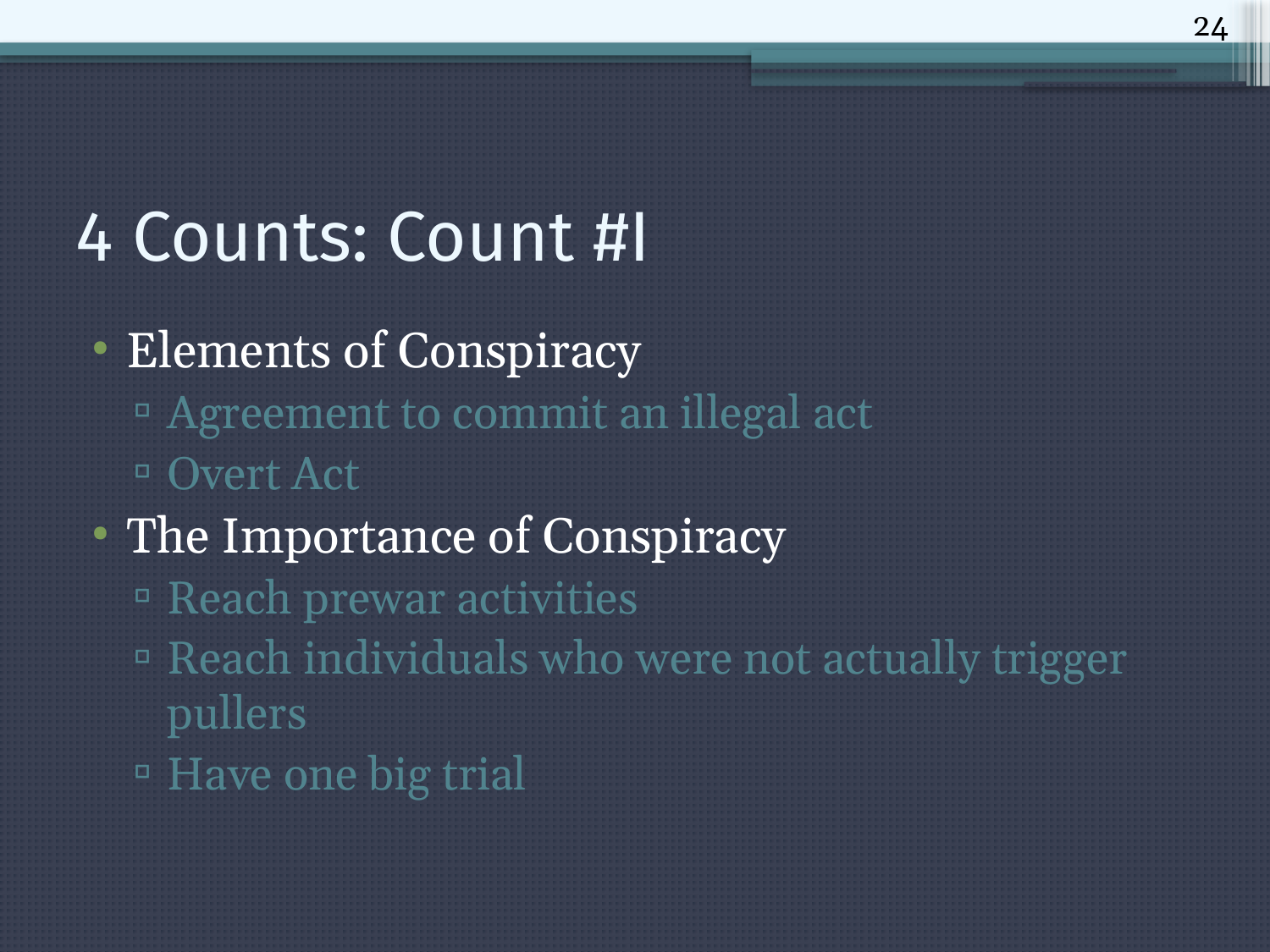

24
# 4 Counts: Count #I
Elements of Conspiracy
Agreement to commit an illegal act
Overt Act
The Importance of Conspiracy
Reach prewar activities
Reach individuals who were not actually trigger pullers
Have one big trial